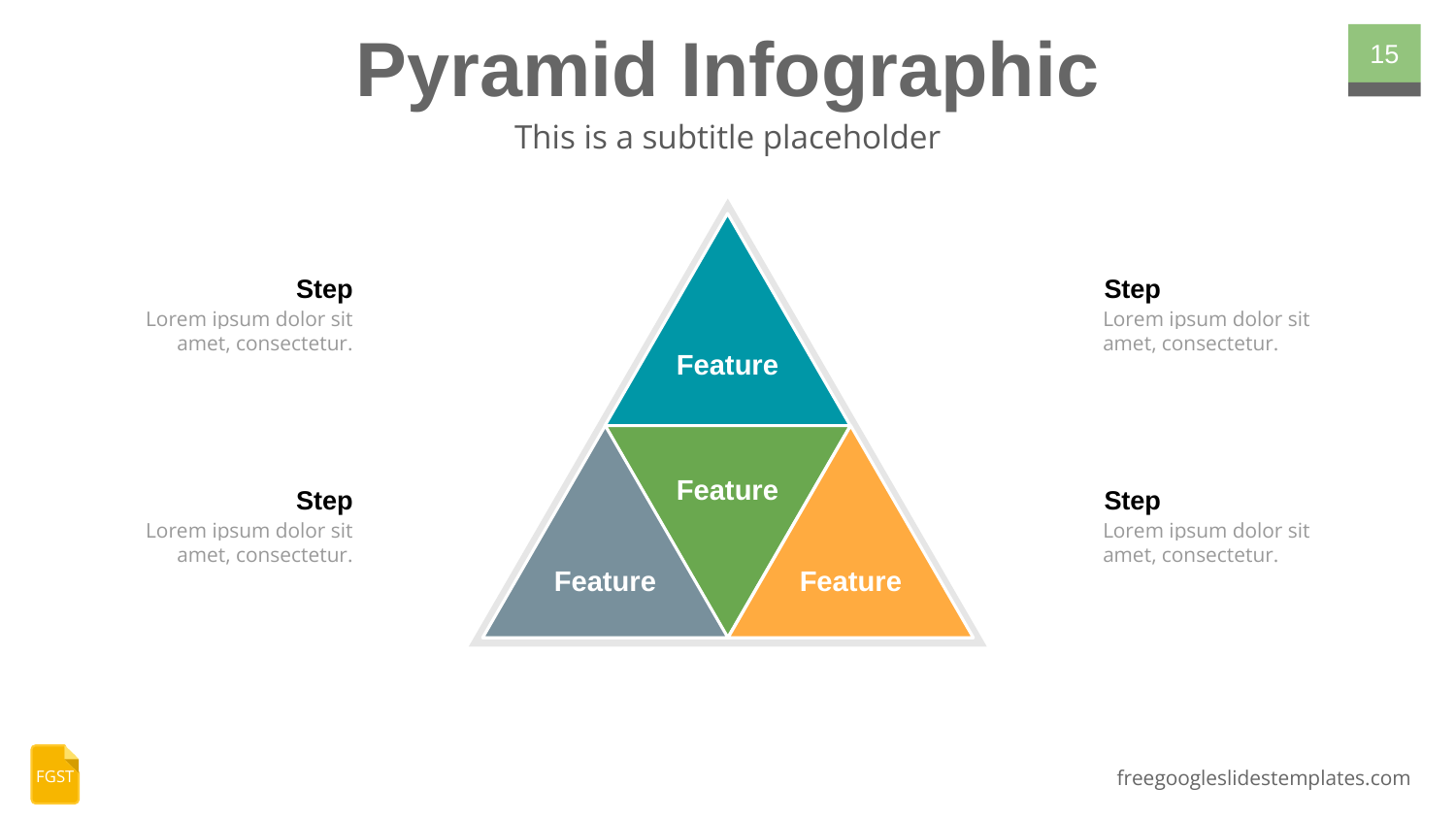

# Pyramid Infographic
15
This is a subtitle placeholder

Feature

Feature
Feature
Feature
Step
Lorem ipsum dolor sit amet, consectetur.
Step
Lorem ipsum dolor sit amet, consectetur.
Step
Lorem ipsum dolor sit amet, consectetur.
Step
Lorem ipsum dolor sit amet, consectetur.